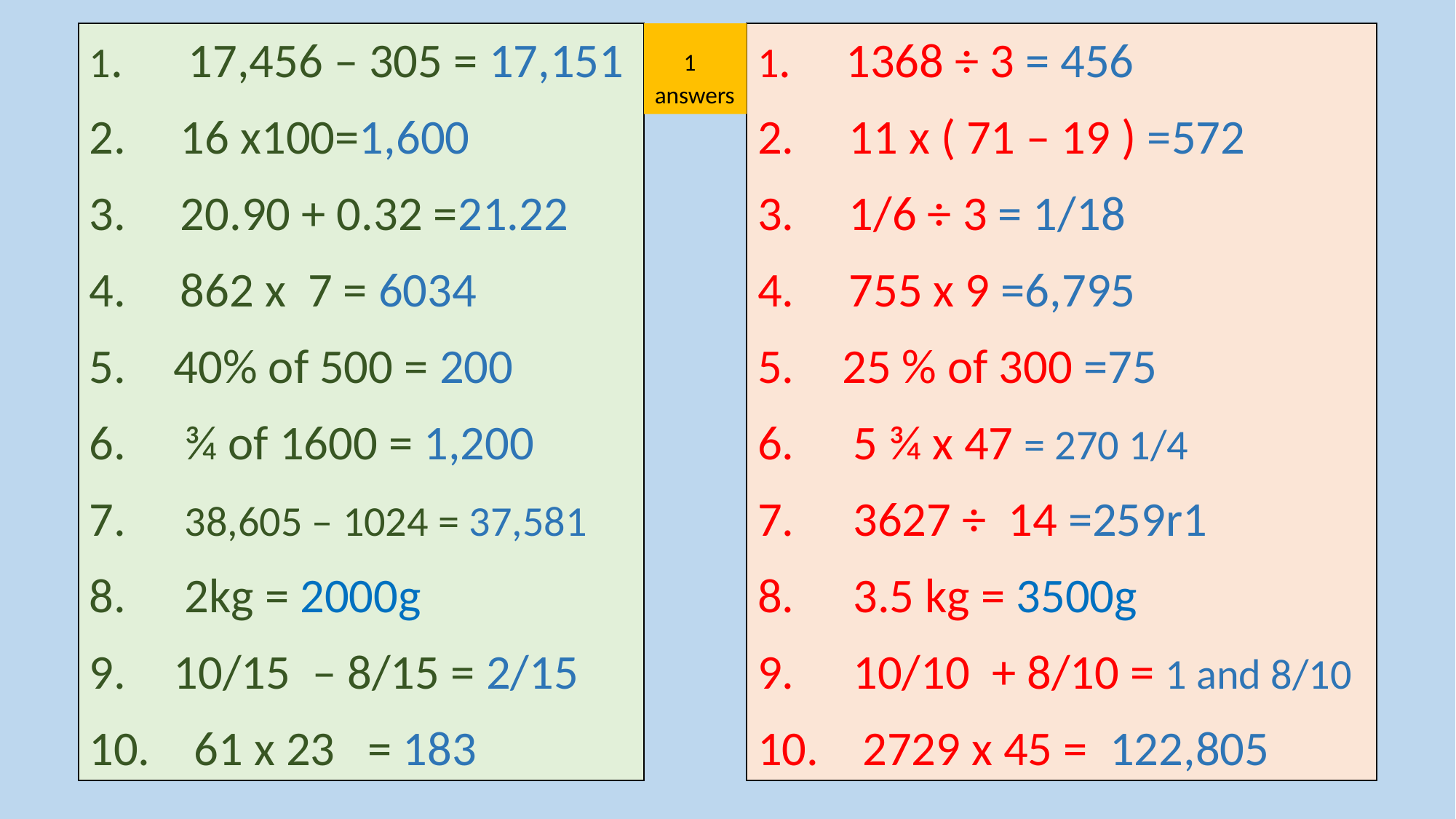

1.      17,456 – 305 = 17,151
2.     16 x100=1,600
3.     20.90 + 0.32 =21.22
4.     862 x  7 = 6034
    40% of 500 = 200
     ¾ of 1600 = 1,200
     38,605 – 1024 = 37,581
     2kg = 2000g
    10/15  – 8/15 = 2/15
    61 x 23   = 183
   1 answers
1.     1368 ÷ 3 = 456
2.     11 x ( 71 – 19 ) =572
3.     1/6 ÷ 3 = 1/18
4.     755 x 9 =6,795
    25 % of 300 =75
     5 ¾ x 47 = 270 1/4
     3627 ÷  14 =259r1
     3.5 kg = 3500g
     10/10  + 8/10 = 1 and 8/10
    2729 x 45 =  122,805